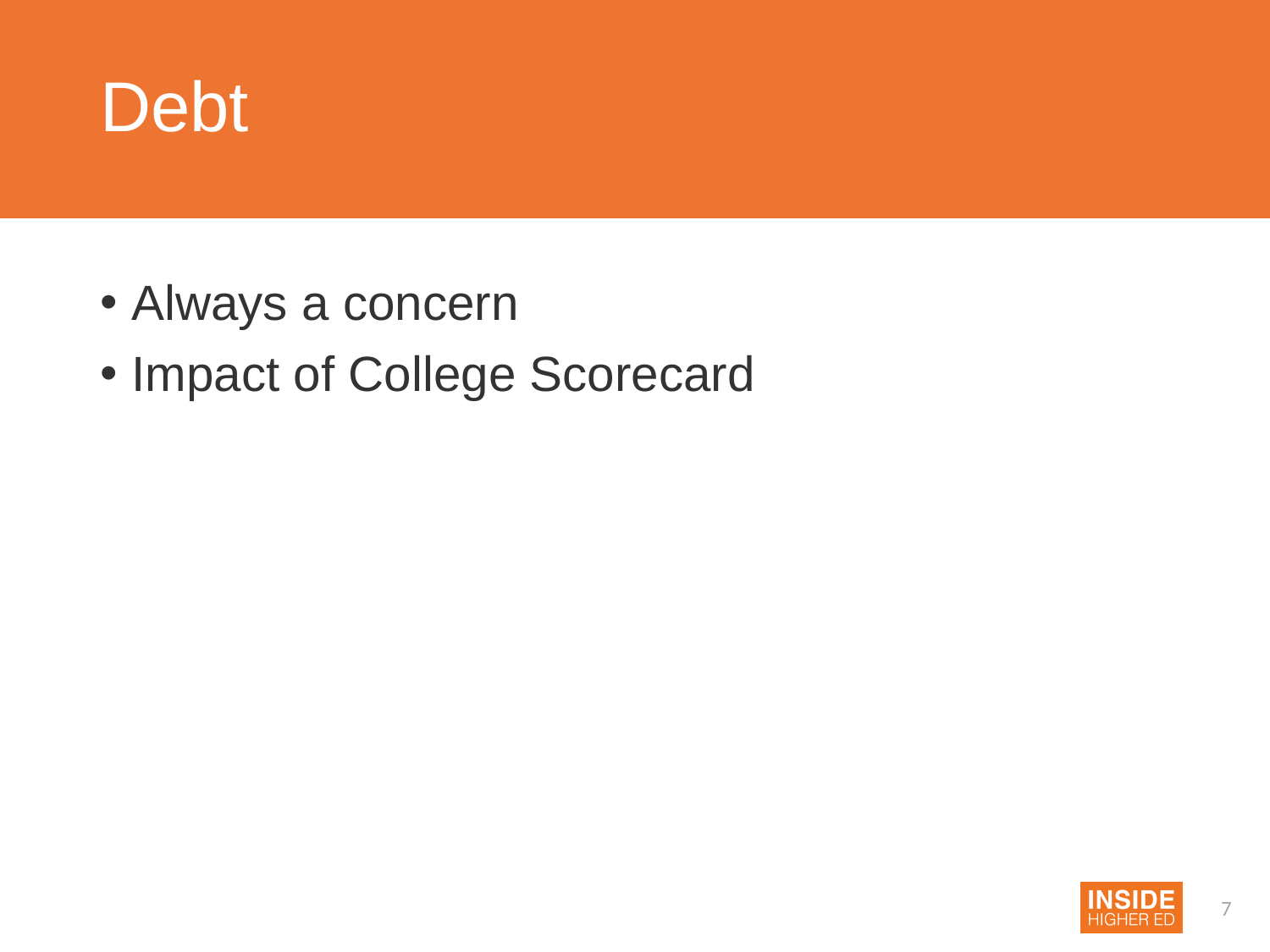

# Debt
Always a concern
Impact of College Scorecard